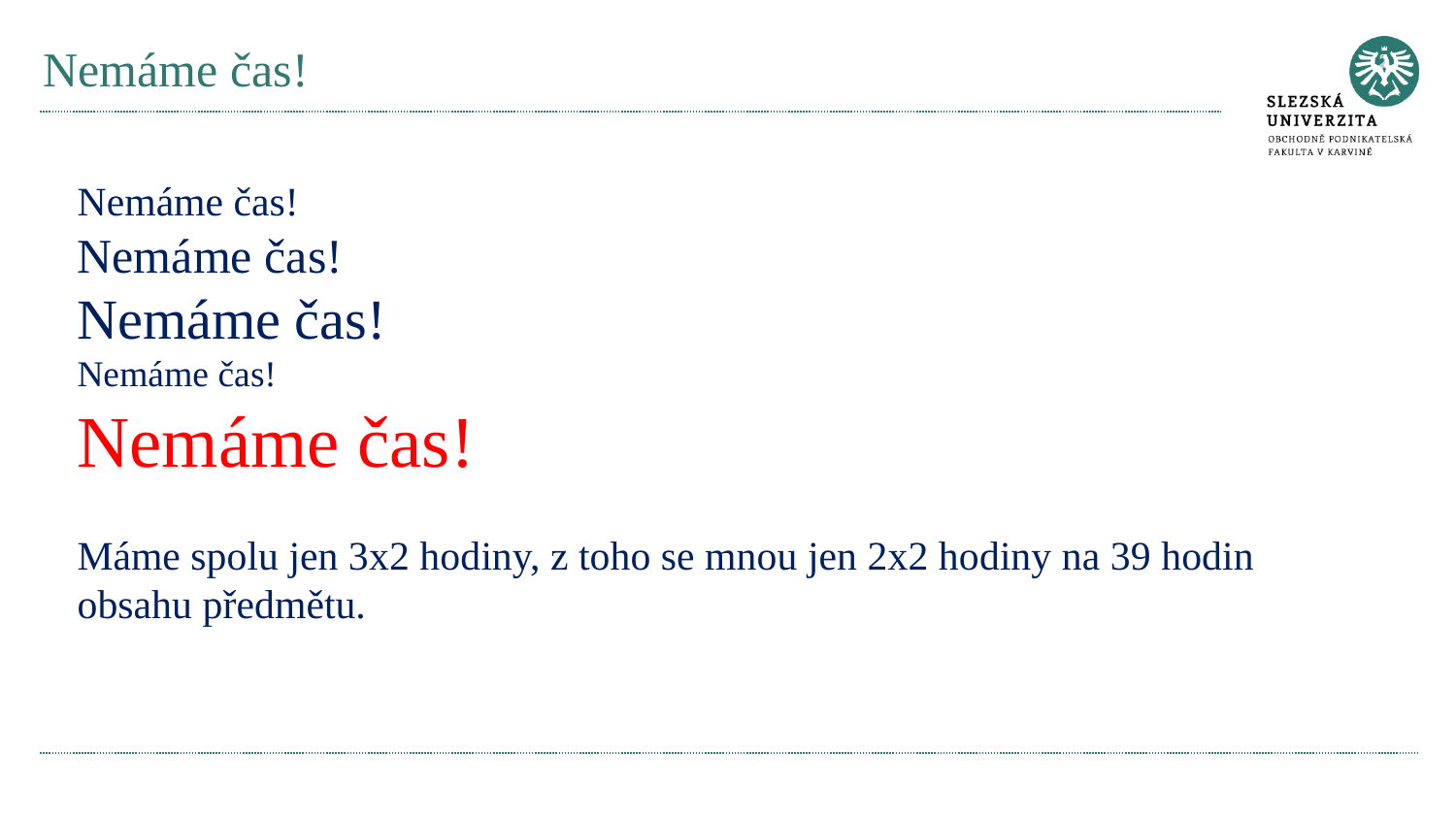

# Nemáme čas!
Nemáme čas!
Nemáme čas!
Nemáme čas!
Nemáme čas!
Nemáme čas!

Máme spolu jen 3x2 hodiny, z toho se mnou jen 2x2 hodiny na 39 hodin obsahu předmětu.